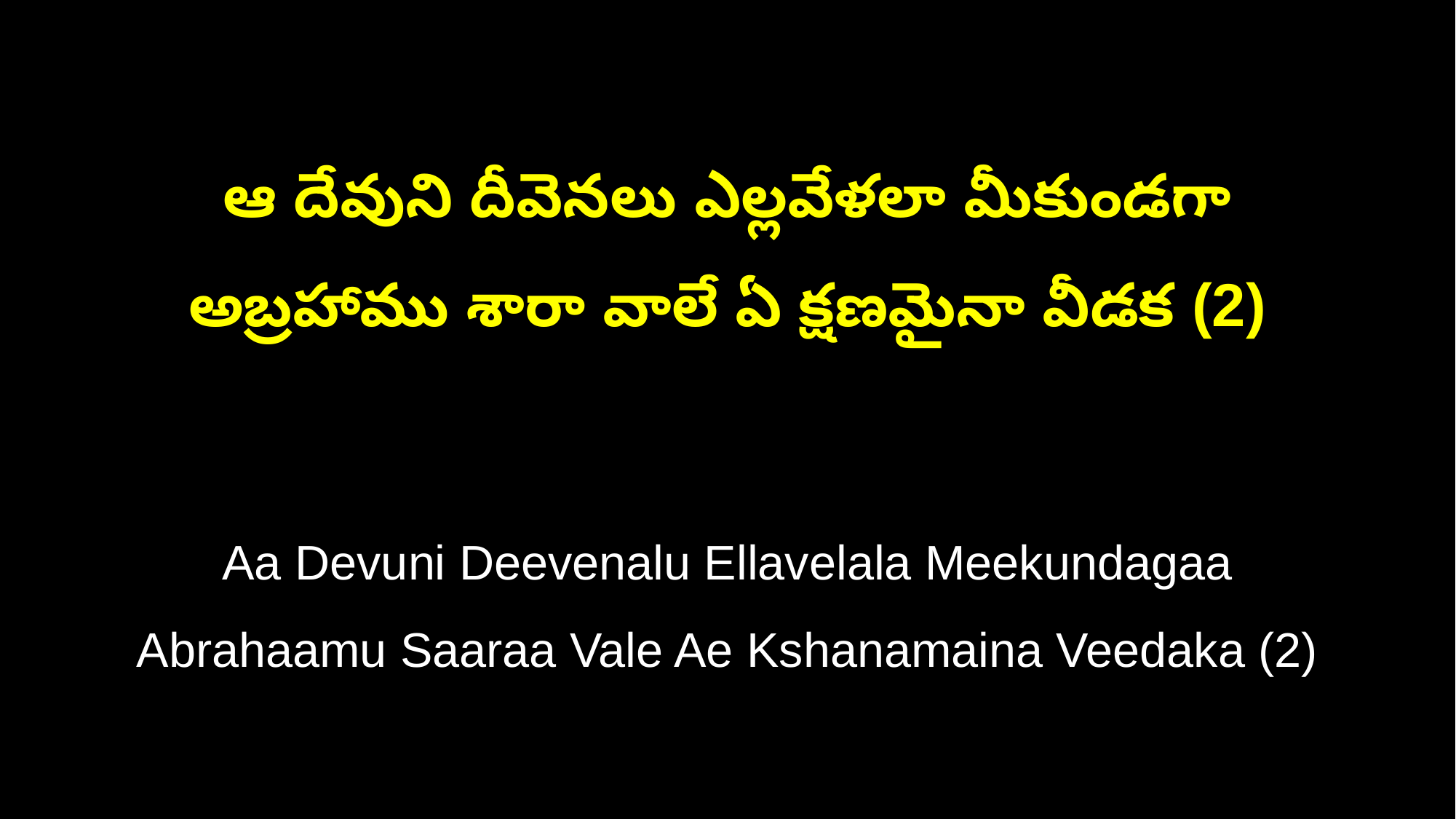

ఆ దేవుని దీవెనలు ఎల్లవేళలా మీకుండగా
అబ్రహాము శారా వాలే ఏ క్షణమైనా వీడక (2)
Aa Devuni Deevenalu Ellavelala Meekundagaa
Abrahaamu Saaraa Vale Ae Kshanamaina Veedaka (2)